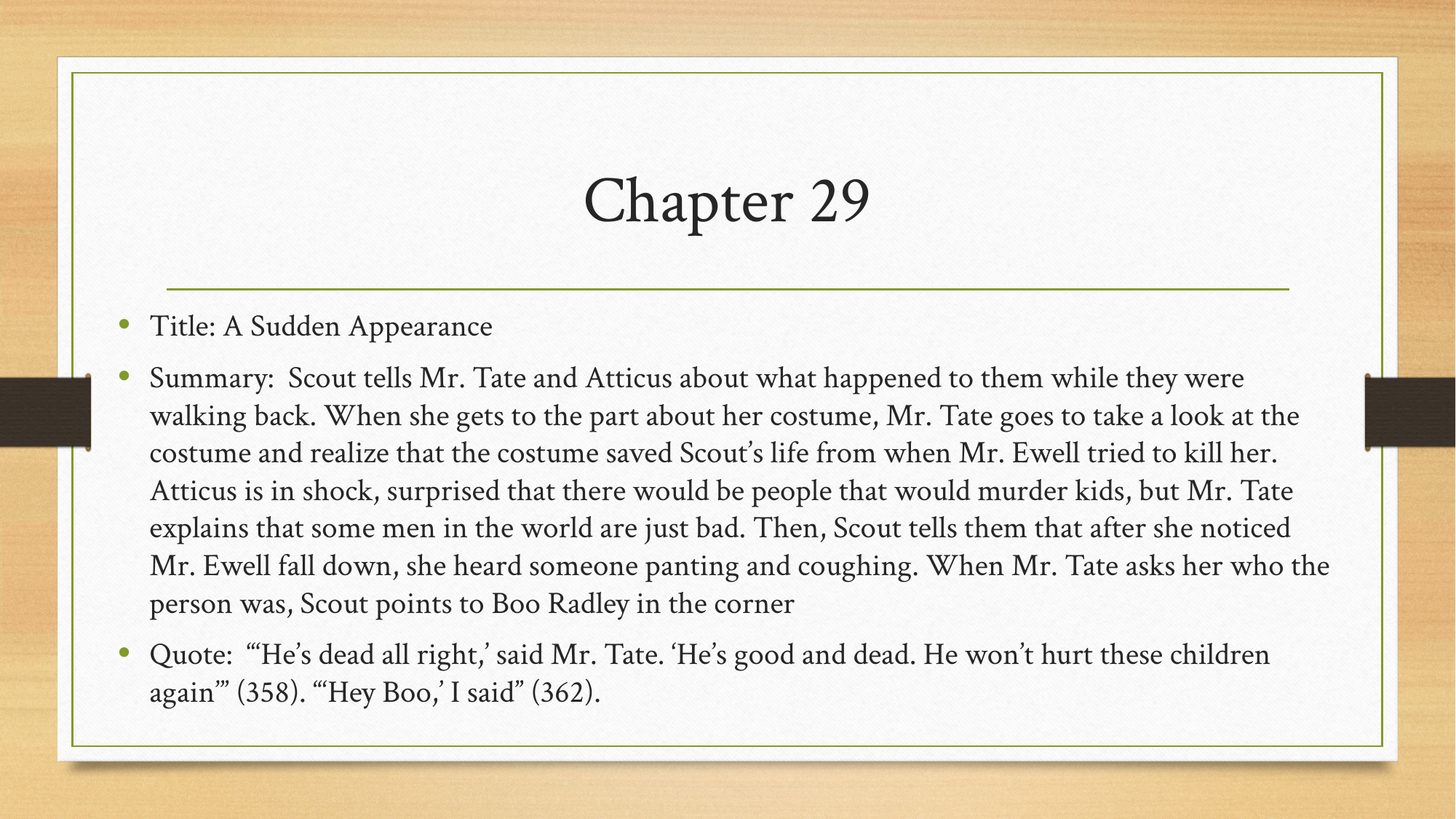

# Chapter 29
Title: A Sudden Appearance
Summary:  Scout tells Mr. Tate and Atticus about what happened to them while they were walking back. When she gets to the part about her costume, Mr. Tate goes to take a look at the costume and realize that the costume saved Scout’s life from when Mr. Ewell tried to kill her. Atticus is in shock, surprised that there would be people that would murder kids, but Mr. Tate explains that some men in the world are just bad. Then, Scout tells them that after she noticed Mr. Ewell fall down, she heard someone panting and coughing. When Mr. Tate asks her who the person was, Scout points to Boo Radley in the corner
Quote:  “‘He’s dead all right,’ said Mr. Tate. ‘He’s good and dead. He won’t hurt these children again’” (358). “‘Hey Boo,’ I said” (362).